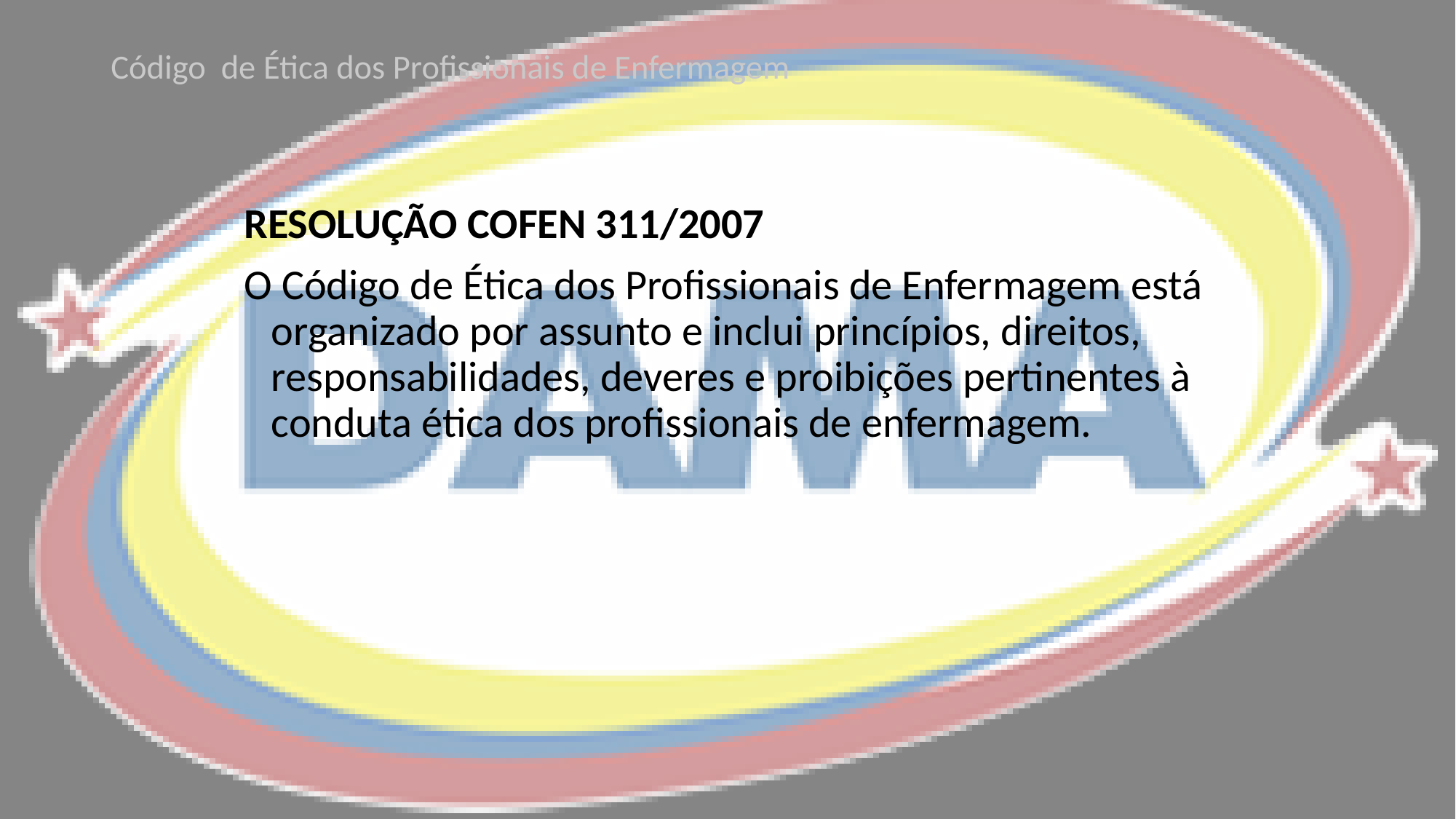

# Código  de Ética dos Profissionais de Enfermagem
RESOLUÇÃO COFEN 311/2007
O Código de Ética dos Profissionais de Enfermagem está organizado por assunto e inclui princípios, direitos, responsabilidades, deveres e proibições pertinentes à conduta ética dos profissionais de enfermagem.